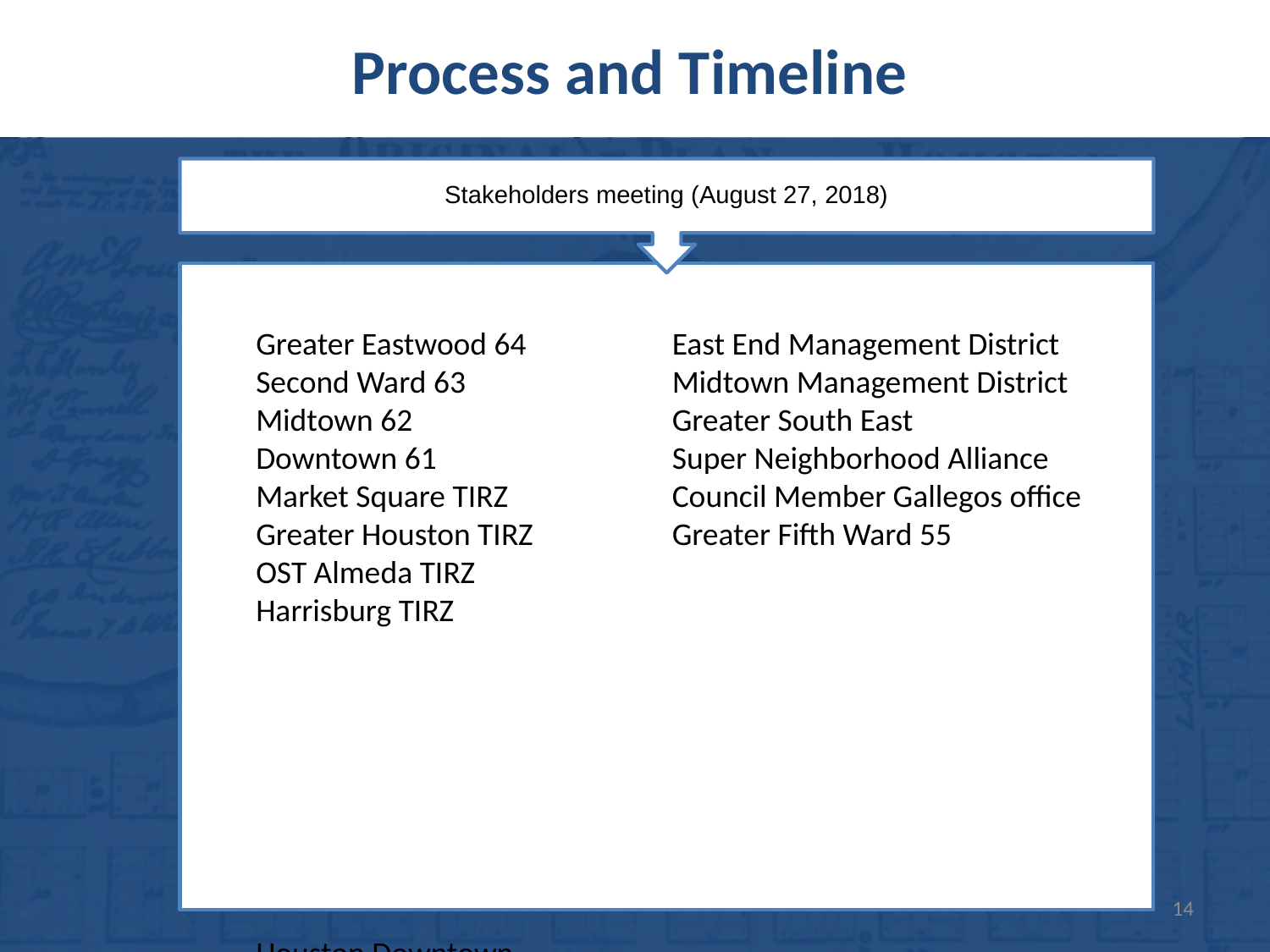

# Process and Timeline

Stakeholders meeting (August 27, 2018)
Greater Eastwood 64
Second Ward 63
Midtown 62
Downtown 61
Market Square TIRZ
Greater Houston TIRZ
OST Almeda TIRZ
Harrisburg TIRZ

Houston Downtown
East End Management District
Midtown Management District
Greater South East
Super Neighborhood Alliance
Council Member Gallegos office
Greater Fifth Ward 55

14